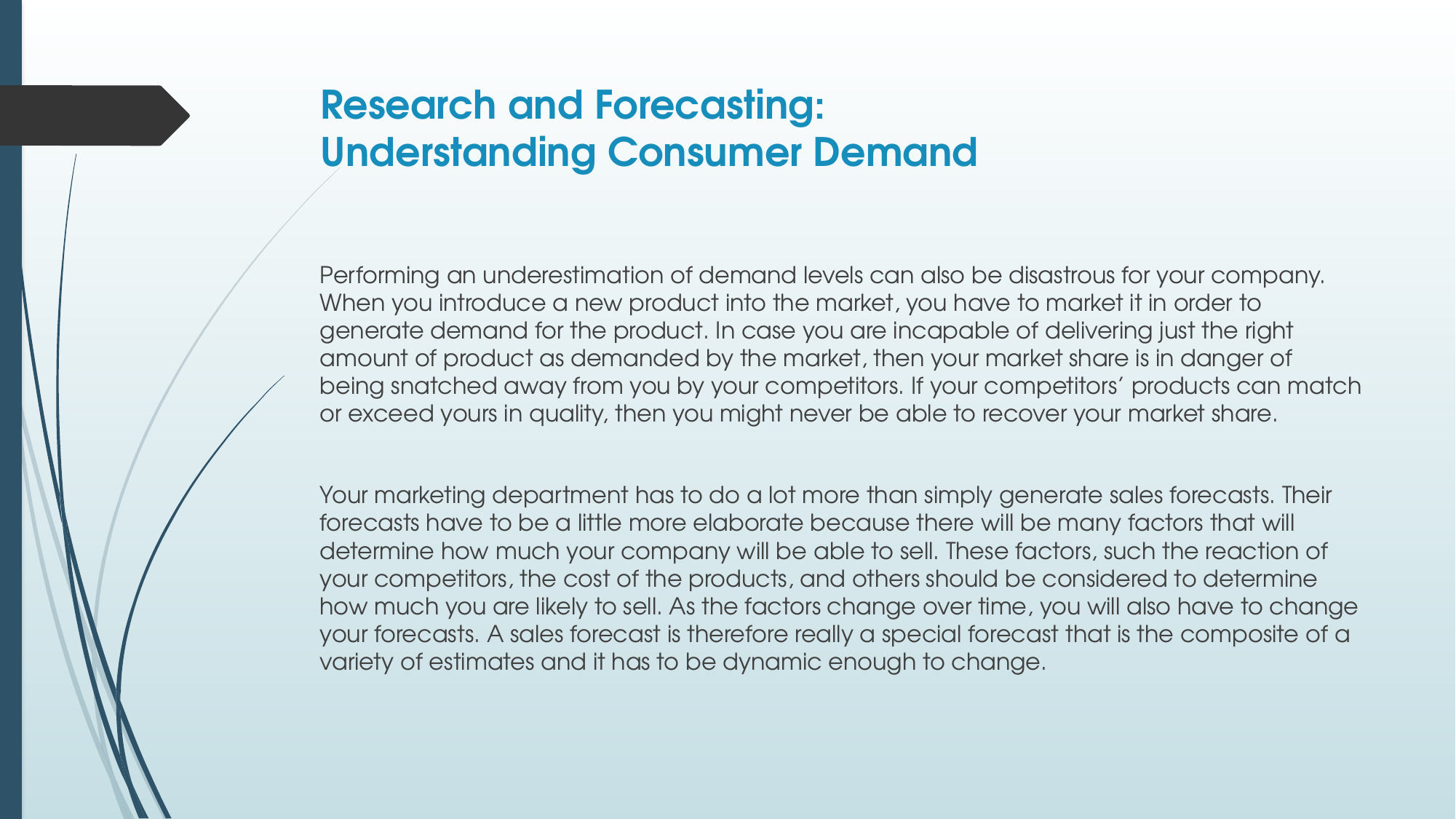

# Research and Forecasting: Understanding Consumer Demand
Performing an underestimation of demand levels can also be disastrous for your company. When you introduce a new product into the market, you have to market it in order to generate demand for the product. In case you are incapable of delivering just the right amount of product as demanded by the market, then your market share is in danger of being snatched away from you by your competitors. If your competitors’ products can match or exceed yours in quality, then you might never be able to recover your market share.

Your marketing department has to do a lot more than simply generate sales forecasts. Their forecasts have to be a little more elaborate because there will be many factors that will determine how much your company will be able to sell. These factors, such the reaction of your competitors, the cost of the products, and others should be considered to determine how much you are likely to sell. As the factors change over time, you will also have to change your forecasts. A sales forecast is therefore really a special forecast that is the composite of a variety of estimates and it has to be dynamic enough to change.